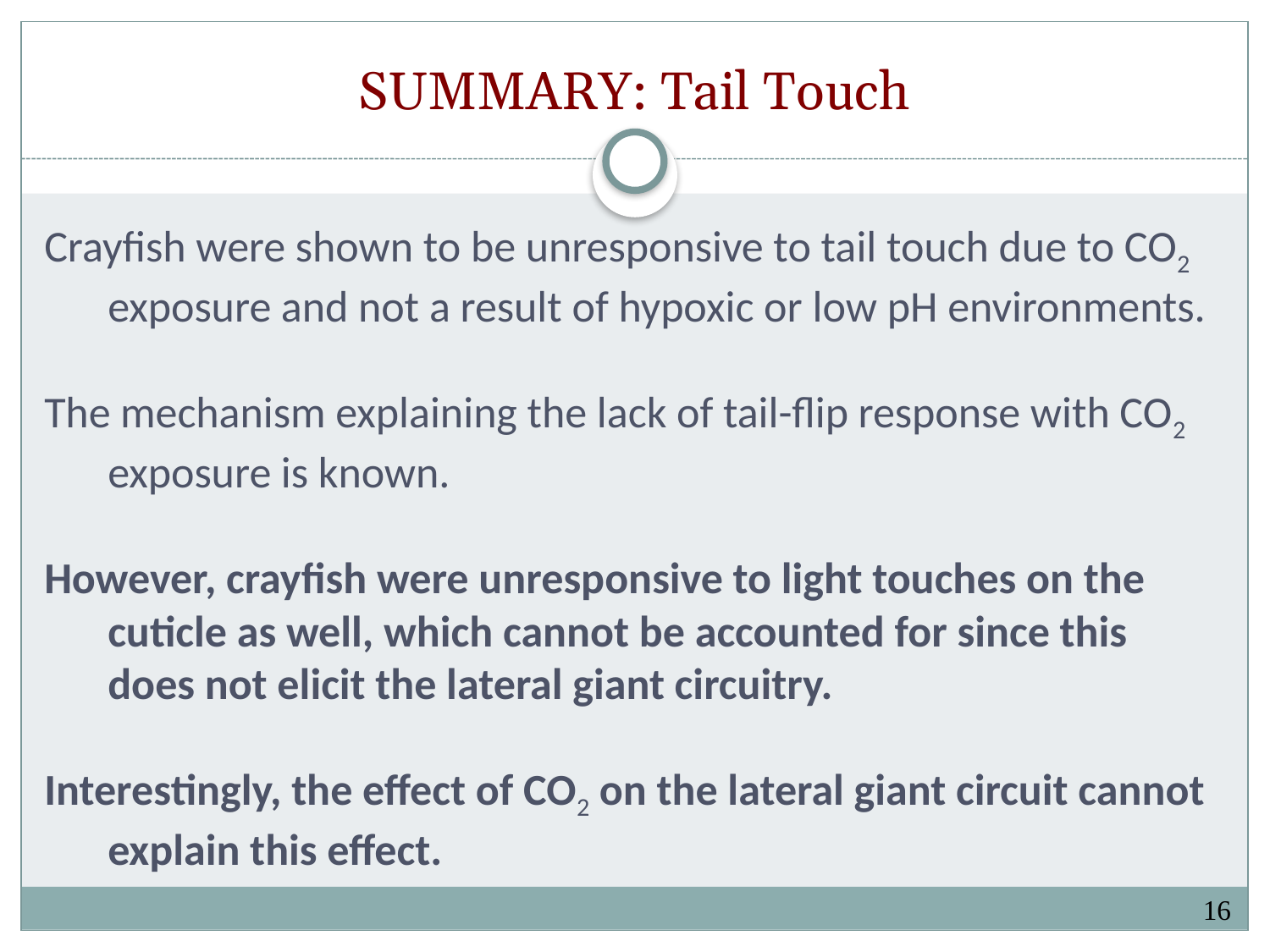

# SUMMARY: Tail Touch
Crayfish were shown to be unresponsive to tail touch due to CO2  exposure and not a result of hypoxic or low pH environments.
The mechanism explaining the lack of tail-flip response with CO2 exposure is known.
However, crayfish were unresponsive to light touches on the cuticle as well, which cannot be accounted for since this does not elicit the lateral giant circuitry.
Interestingly, the effect of CO2 on the lateral giant circuit cannot explain this effect.
16